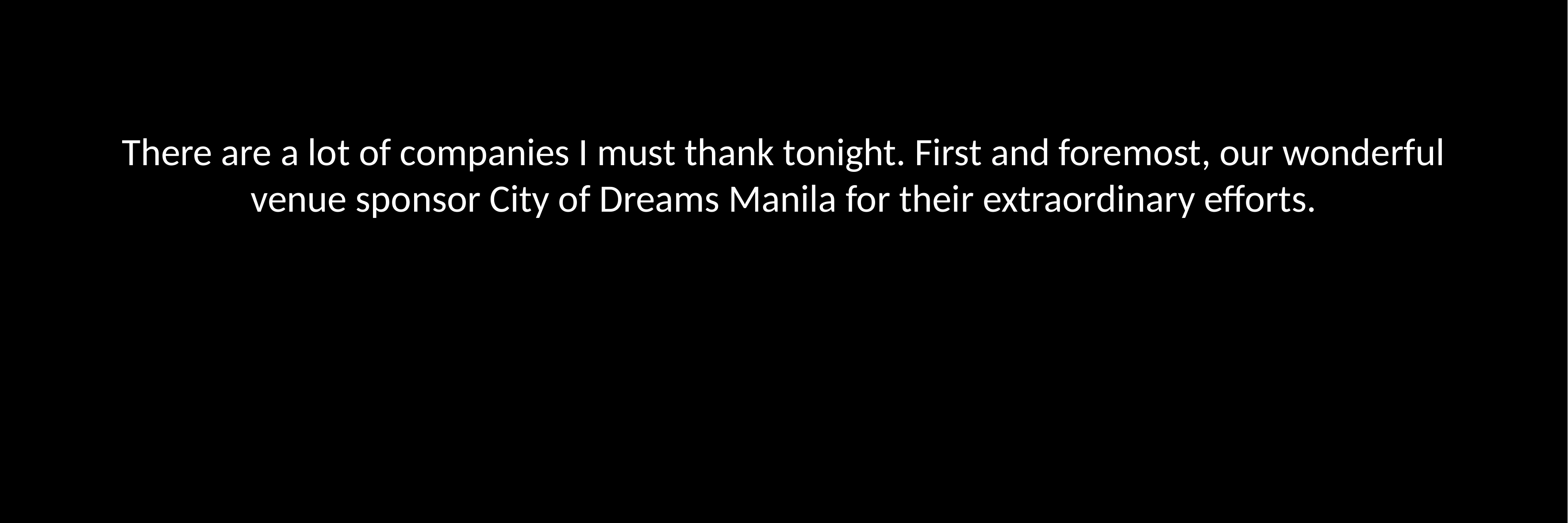

There are a lot of companies I must thank tonight. First and foremost, our wonderful venue sponsor City of Dreams Manila for their extraordinary efforts.